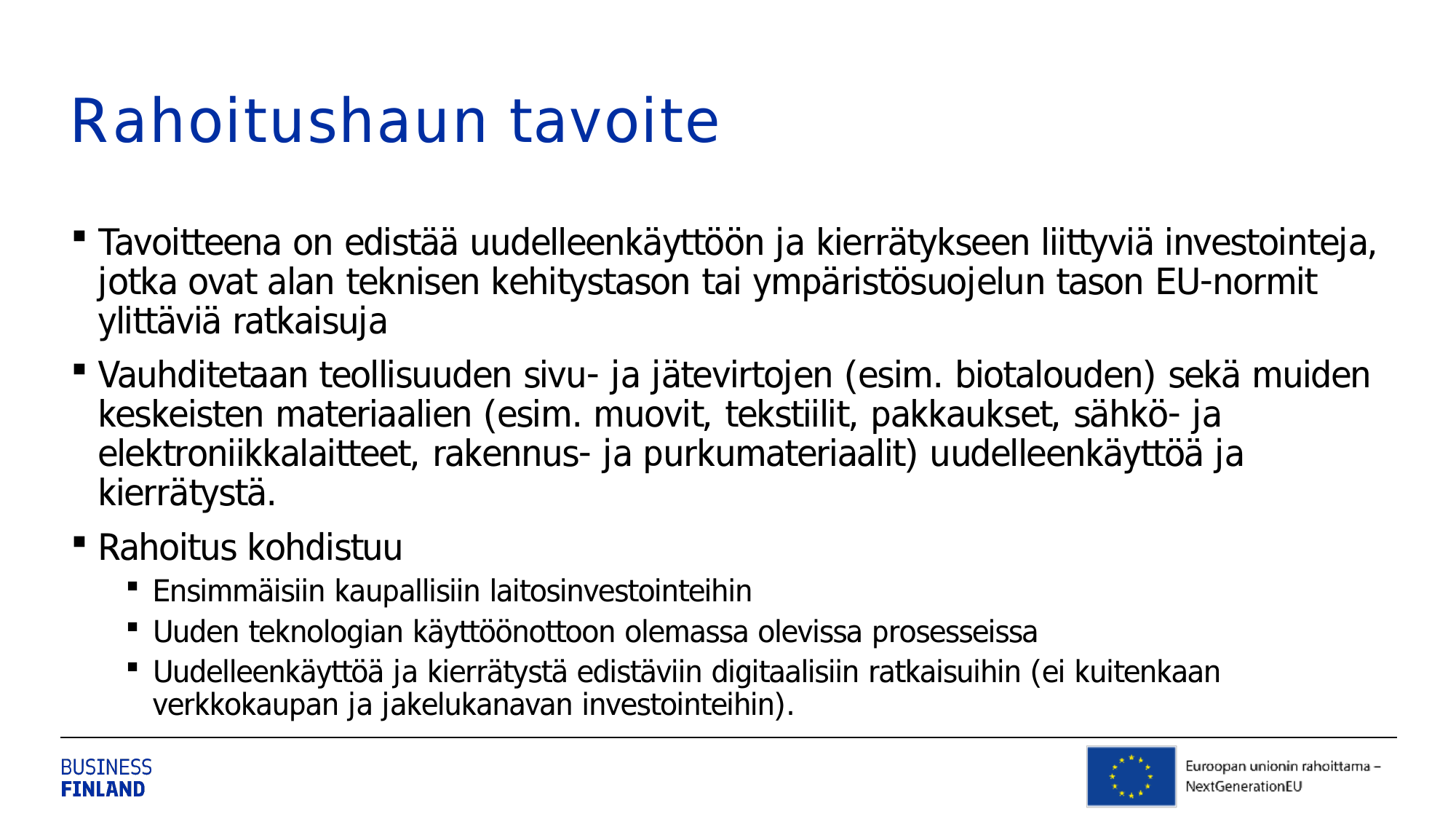

# Rahoitushaun tavoite
Tavoitteena on edistää uudelleenkäyttöön ja kierrätykseen liittyviä investointeja, jotka ovat alan teknisen kehitystason tai ympäristösuojelun tason EU-normit ylittäviä ratkaisuja
Vauhditetaan teollisuuden sivu- ja jätevirtojen (esim. biotalouden) sekä muiden keskeisten materiaalien (esim. muovit, tekstiilit, pakkaukset, sähkö- ja elektroniikkalaitteet, rakennus- ja purkumateriaalit) uudelleenkäyttöä ja kierrätystä.
Rahoitus kohdistuu
Ensimmäisiin kaupallisiin laitosinvestointeihin
Uuden teknologian käyttöönottoon olemassa olevissa prosesseissa
Uudelleenkäyttöä ja kierrätystä edistäviin digitaalisiin ratkaisuihin (ei kuitenkaan verkkokaupan ja jakelukanavan investointeihin).